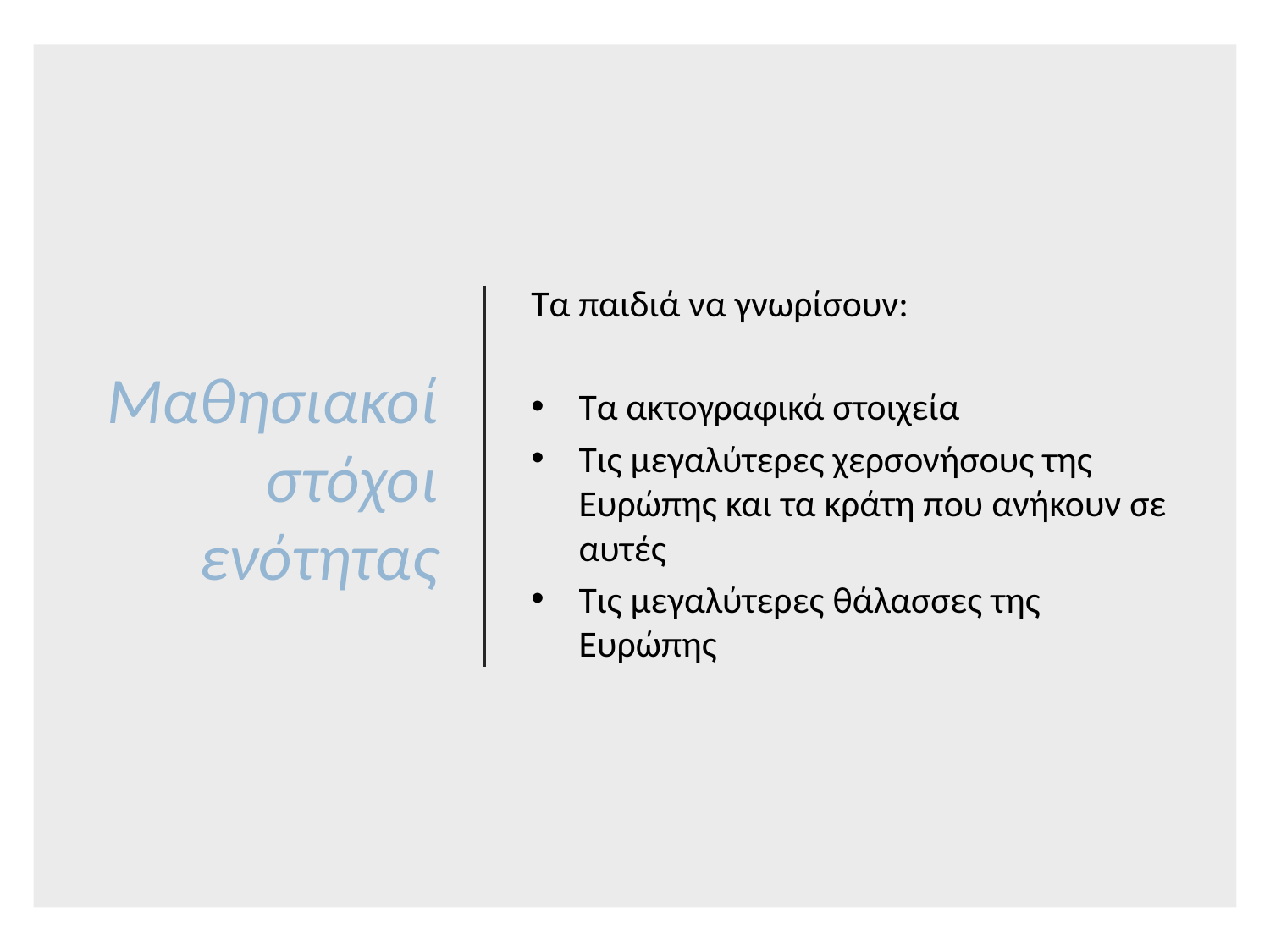

# Μαθησιακοί στόχοι ενότητας
Τα παιδιά να γνωρίσουν:

Τα ακτογραφικά στοιχεία
Τις μεγαλύτερες χερσονήσους της Ευρώπης και τα κράτη που ανήκουν σε αυτές
Τις μεγαλύτερες θάλασσες της Ευρώπης